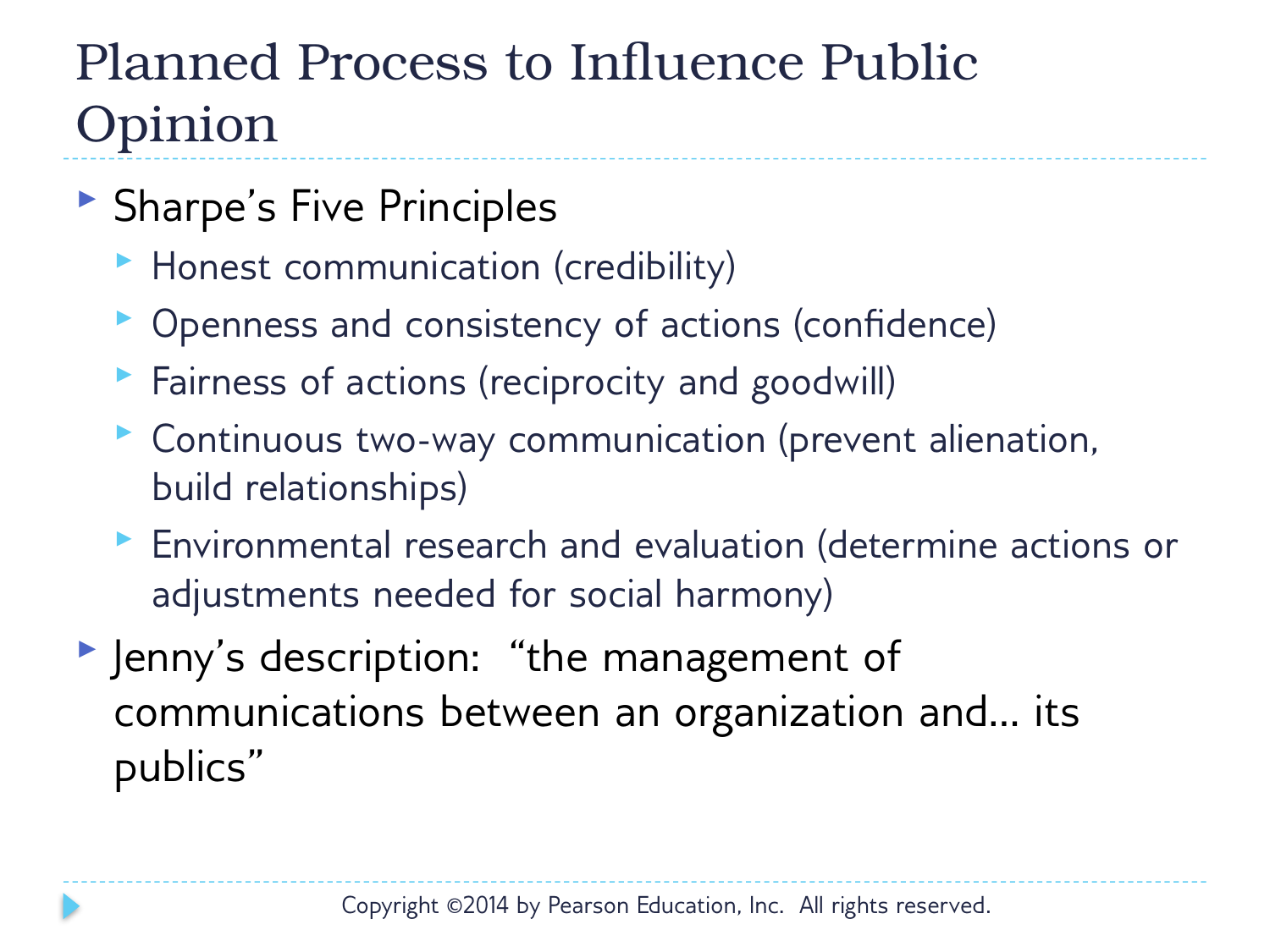

# Planned Process to Influence Public Opinion
Sharpe’s Five Principles
Honest communication (credibility)
Openness and consistency of actions (confidence)
Fairness of actions (reciprocity and goodwill)
Continuous two-way communication (prevent alienation, build relationships)
Environmental research and evaluation (determine actions or adjustments needed for social harmony)
Jenny’s description:  “the management of communications between an organization and… its publics”
Copyright ©2014 by Pearson Education, Inc.  All rights reserved.